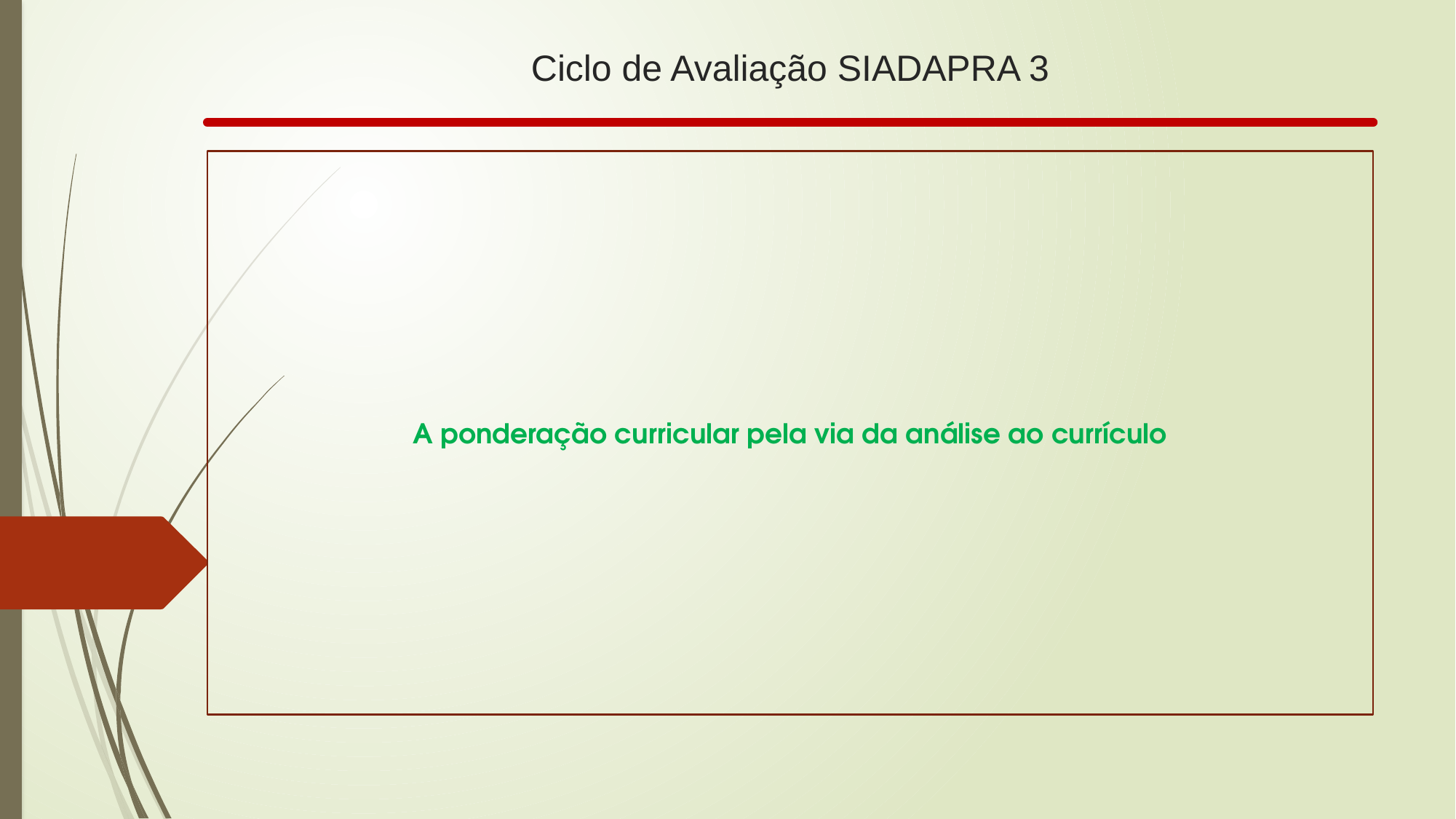

# Ciclo de Avaliação SIADAPRA 3
A ponderação curricular pela via da análise ao currículo